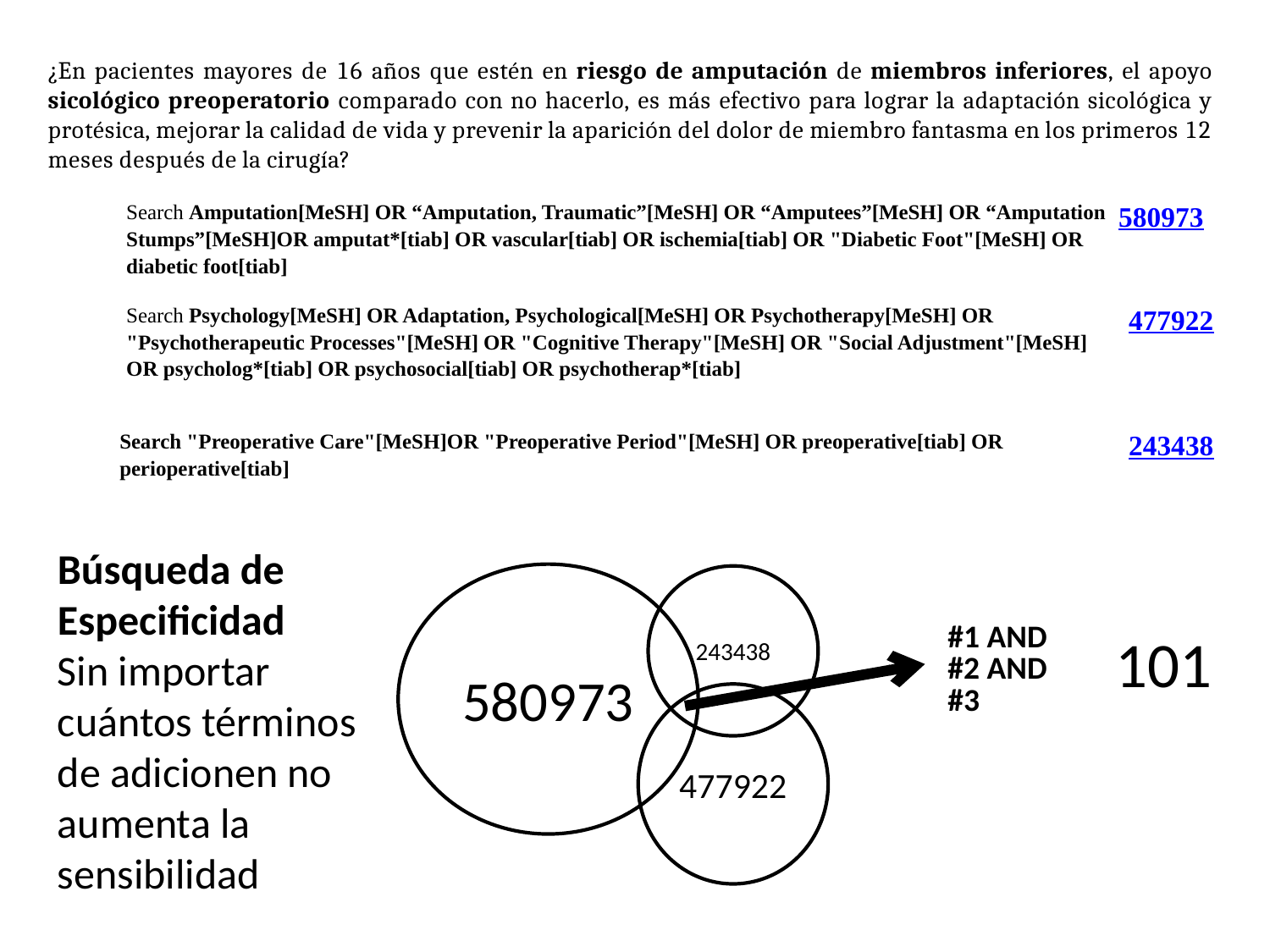

¿En pacientes mayores de 16 años que estén en riesgo de amputación de miembros inferiores, el apoyo sicológico preoperatorio comparado con no hacerlo, es más efectivo para lograr la adaptación sicológica y protésica, mejorar la calidad de vida y prevenir la aparición del dolor de miembro fantasma en los primeros 12 meses después de la cirugía?
| Search Amputation[MeSH] OR “Amputation, Traumatic”[MeSH] OR “Amputees”[MeSH] OR “Amputation Stumps”[MeSH]OR amputat\*[tiab] OR vascular[tiab] OR ischemia[tiab] OR "Diabetic Foot"[MeSH] OR diabetic foot[tiab] | 580973 |
| --- | --- |
| Search Psychology[MeSH] OR Adaptation, Psychological[MeSH] OR Psychotherapy[MeSH] OR "Psychotherapeutic Processes"[MeSH] OR "Cognitive Therapy"[MeSH] OR "Social Adjustment"[MeSH] OR psycholog\*[tiab] OR psychosocial[tiab] OR psychotherap\*[tiab] | 477922 |
| --- | --- |
| Search "Preoperative Care"[MeSH]OR "Preoperative Period"[MeSH] OR preoperative[tiab] OR perioperative[tiab] | 243438 |
| --- | --- |
Búsqueda de
Especificidad
Sin importar
cuántos términos de adicionen no aumenta la sensibilidad
580973
243438
| #1 AND #2 AND #3 | 101 |
| --- | --- |
477922